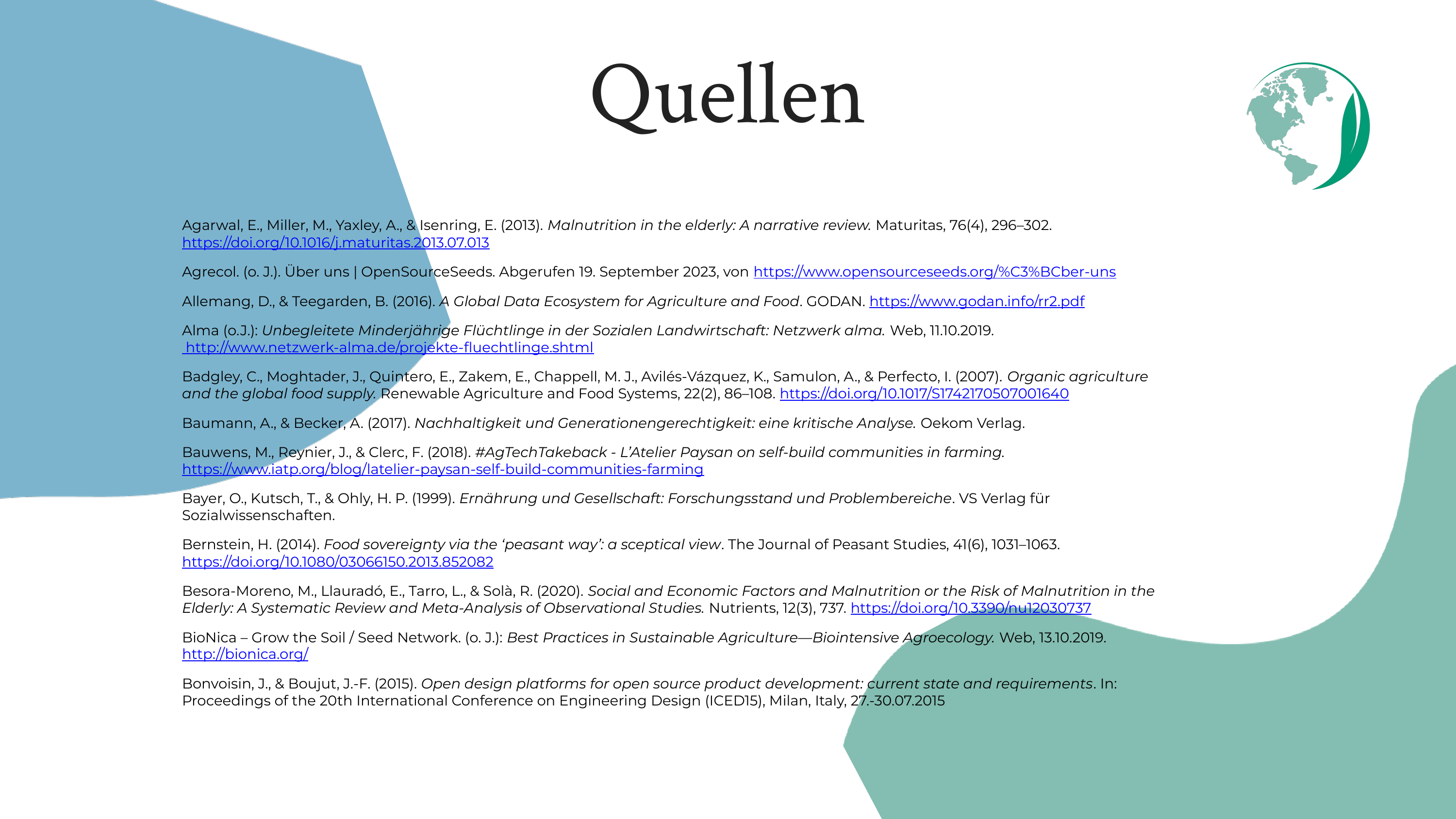

Quellen

Agarwal, E., Miller, M., Yaxley, A., & Isenring, E. (2013). Malnutrition in the elderly: A narrative review. Maturitas, 76(4), 296–302. https://doi.org/10.1016/j.maturitas.2013.07.013
Agrecol. (o. J.). Über uns | OpenSourceSeeds. Abgerufen 19. September 2023, von https://www.opensourceseeds.org/%C3%BCber-uns
Allemang, D., & Teegarden, B. (2016). A Global Data Ecosystem for Agriculture and Food. GODAN. https://www.godan.info/rr2.pdf
Alma (o.J.): Unbegleitete Minderjährige Flüchtlinge in der Sozialen Landwirtschaft: Netzwerk alma. Web, 11.10.2019. http://www.netzwerk-alma.de/projekte-fluechtlinge.shtml
Badgley, C., Moghtader, J., Quintero, E., Zakem, E., Chappell, M. J., Avilés-Vázquez, K., Samulon, A., & Perfecto, I. (2007). Organic agriculture and the global food supply. Renewable Agriculture and Food Systems, 22(2), 86–108. https://doi.org/10.1017/S1742170507001640
Baumann, A., & Becker, A. (2017). Nachhaltigkeit und Generationengerechtigkeit: eine kritische Analyse. Oekom Verlag.
Bauwens, M., Reynier, J., & Clerc, F. (2018). #AgTechTakeback - L’Atelier Paysan on self-build communities in farming. https://www.iatp.org/blog/latelier-paysan-self-build-communities-farming
Bayer, O., Kutsch, T., & Ohly, H. P. (1999). Ernährung und Gesellschaft: Forschungsstand und Problembereiche. VS Verlag für Sozialwissenschaften.
Bernstein, H. (2014). Food sovereignty via the ‘peasant way’: a sceptical view. The Journal of Peasant Studies, 41(6), 1031–1063. https://doi.org/10.1080/03066150.2013.852082
Besora-Moreno, M., Llauradó, E., Tarro, L., & Solà, R. (2020). Social and Economic Factors and Malnutrition or the Risk of Malnutrition in the Elderly: A Systematic Review and Meta-Analysis of Observational Studies. Nutrients, 12(3), 737. https://doi.org/10.3390/nu12030737
BioNica – Grow the Soil / Seed Network. (o. J.): Best Practices in Sustainable Agriculture—Biointensive Agroecology. Web, 13.10.2019. http://bionica.org/
Bonvoisin, J., & Boujut, J.-F. (2015). Open design platforms for open source product development: current state and requirements. In: Proceedings of the 20th International Conference on Engineering Design (ICED15), Milan, Italy, 27.-30.07.2015